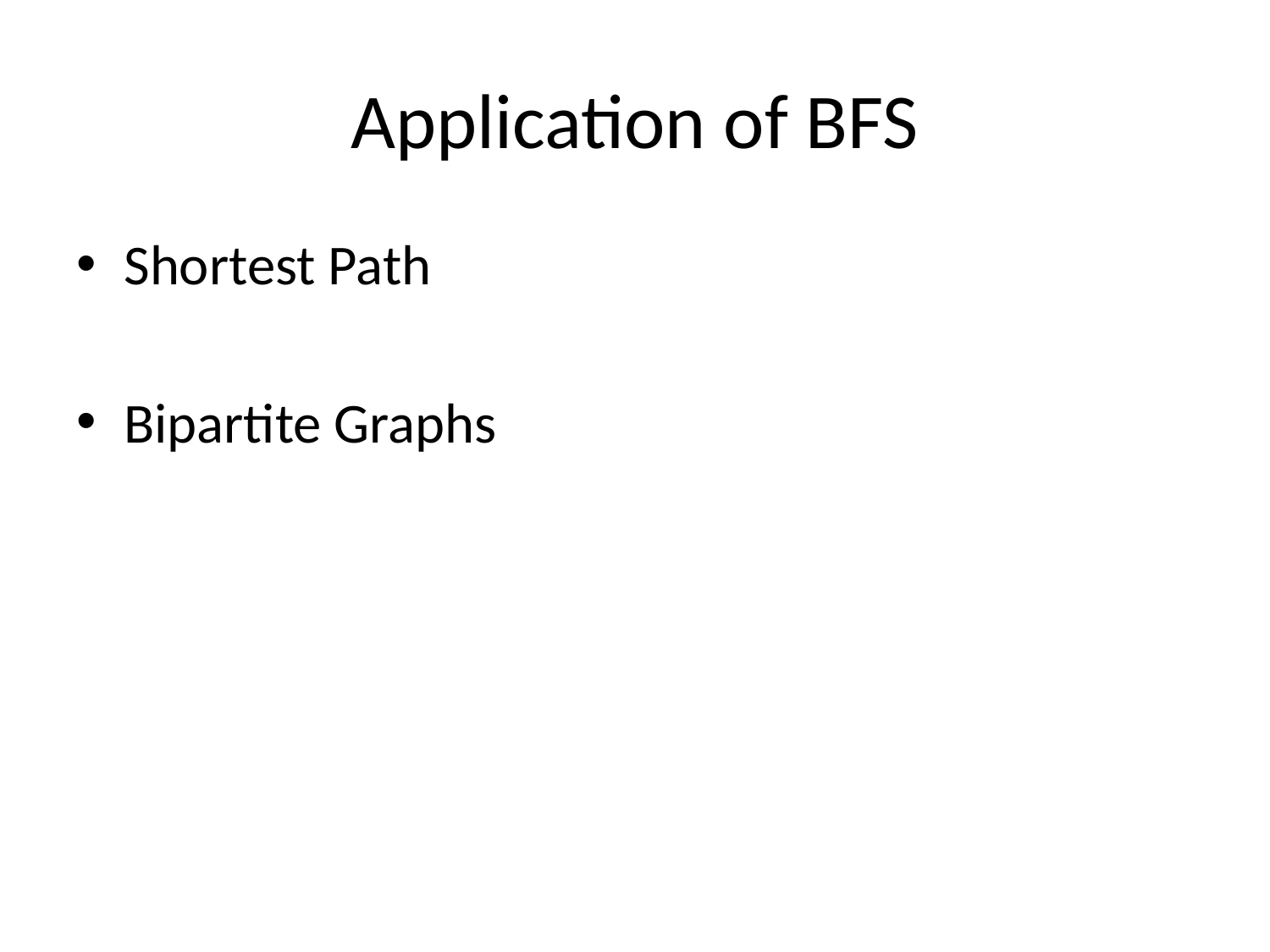

# Application of BFS
Shortest Path

Bipartite Graphs